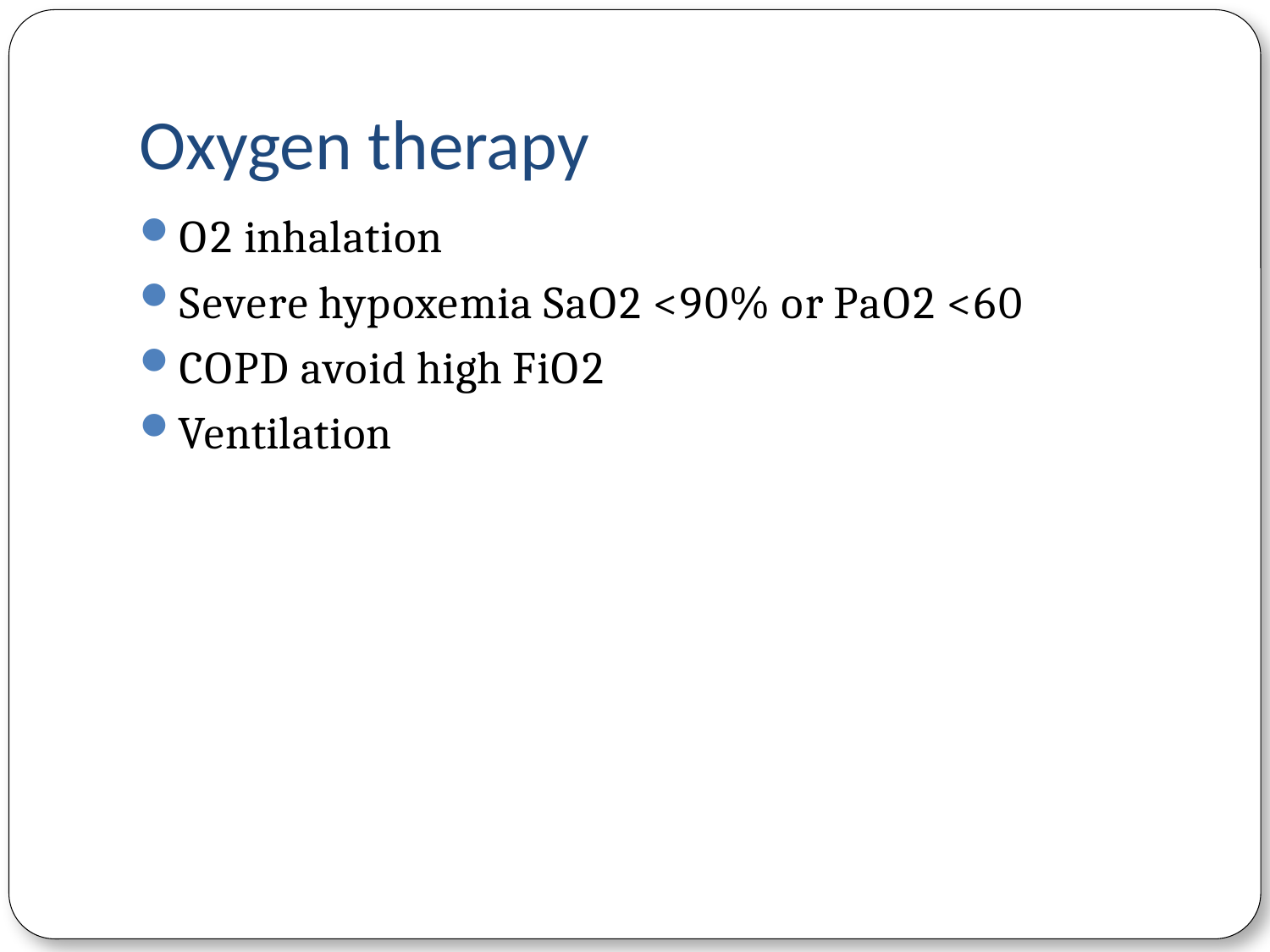

# Oxygen therapy
O2 inhalation
Severe hypoxemia SaO2 <90% or PaO2 <60
COPD avoid high FiO2
Ventilation